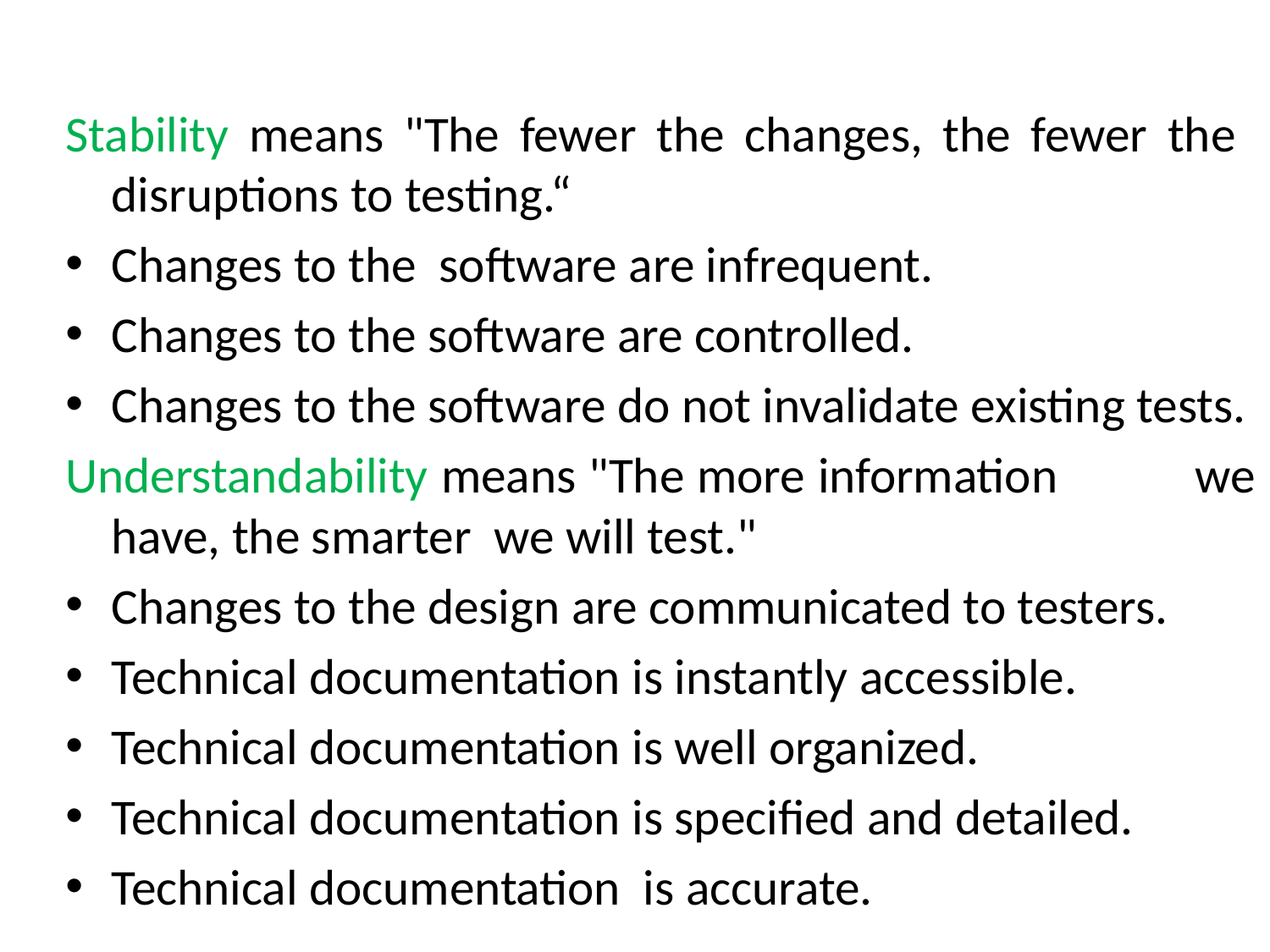

Stability means "The fewer the changes, the fewer the  disruptions to testing.“
Changes to the  software are infrequent.
Changes to the software are controlled.
Changes to the software do not invalidate existing tests.
Understandability means "The more information           we have, the smarter  we will test."
Changes to the design are communicated to testers.
Technical documentation is instantly accessible.
Technical documentation is well organized.
Technical documentation is specified and detailed.
Technical documentation  is accurate.